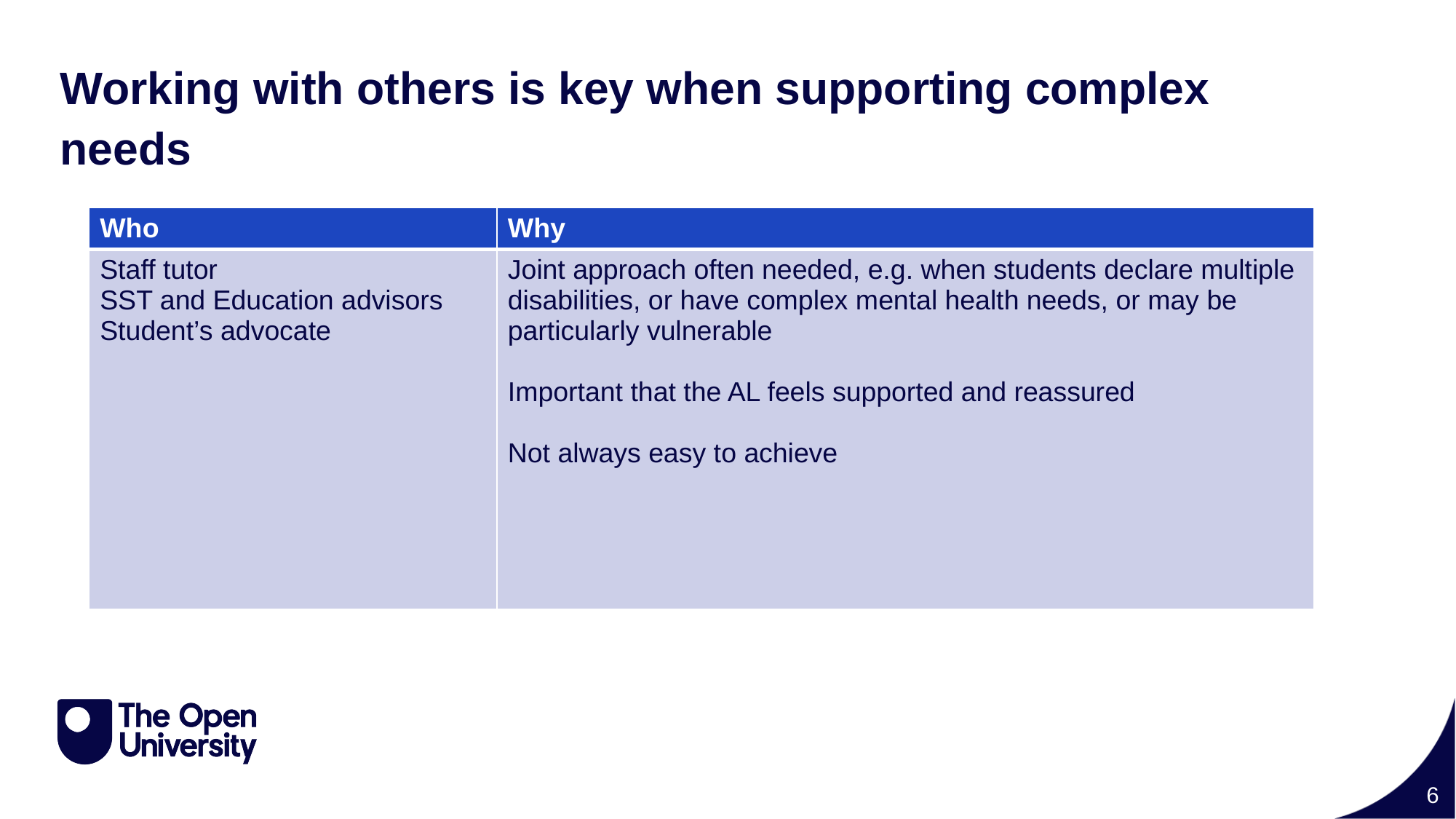

Working with others is key when supporting complex needs
| Who | Why |
| --- | --- |
| Staff tutor SST and Education advisors Student’s advocate | Joint approach often needed, e.g. when students declare multiple disabilities, or have complex mental health needs, or may be particularly vulnerable Important that the AL feels supported and reassured Not always easy to achieve |